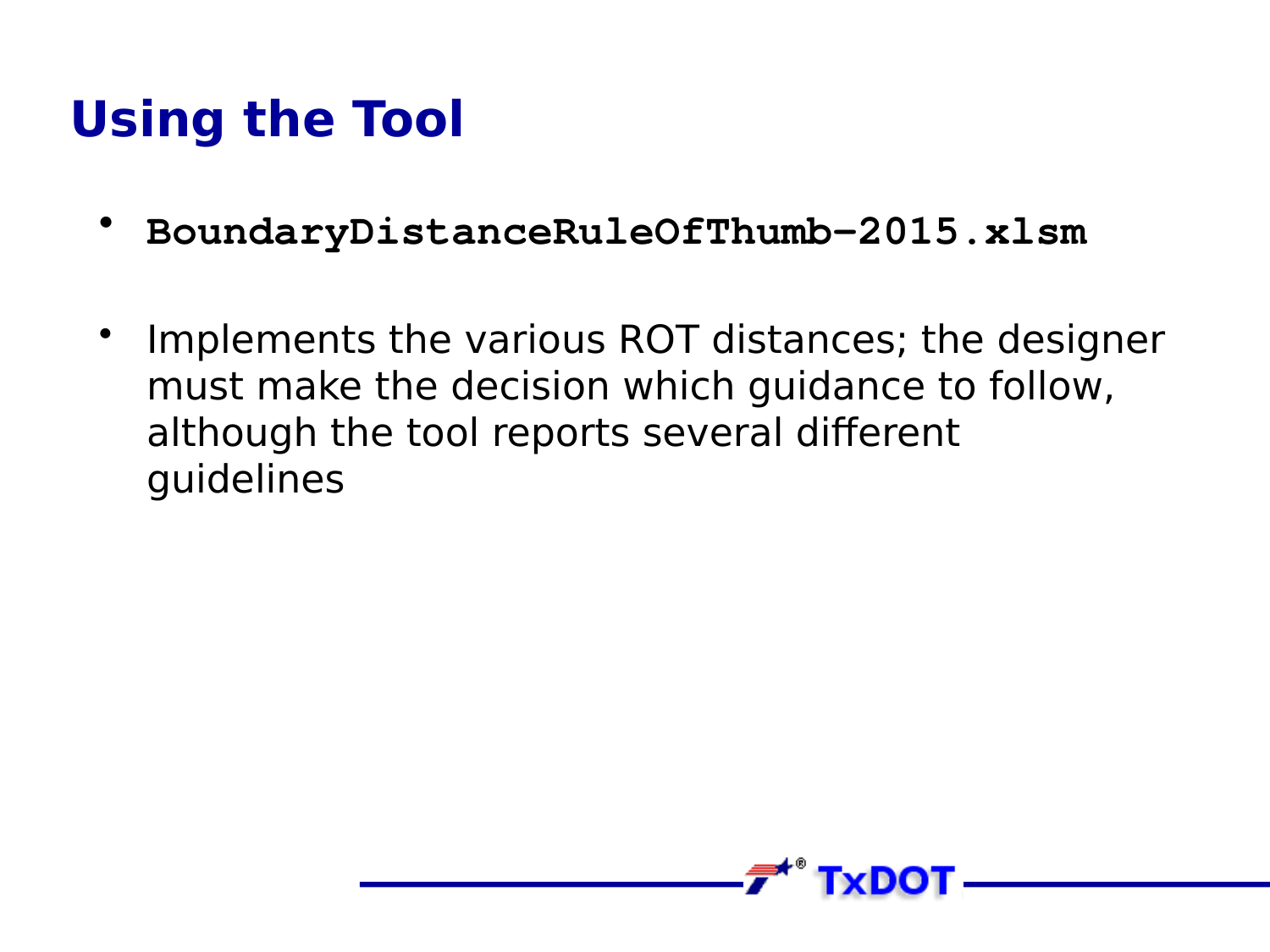

# Using the Tool
BoundaryDistanceRuleOfThumb-2015.xlsm

Implements the various ROT distances; the designer must make the decision which guidance to follow, although the tool reports several different guidelines